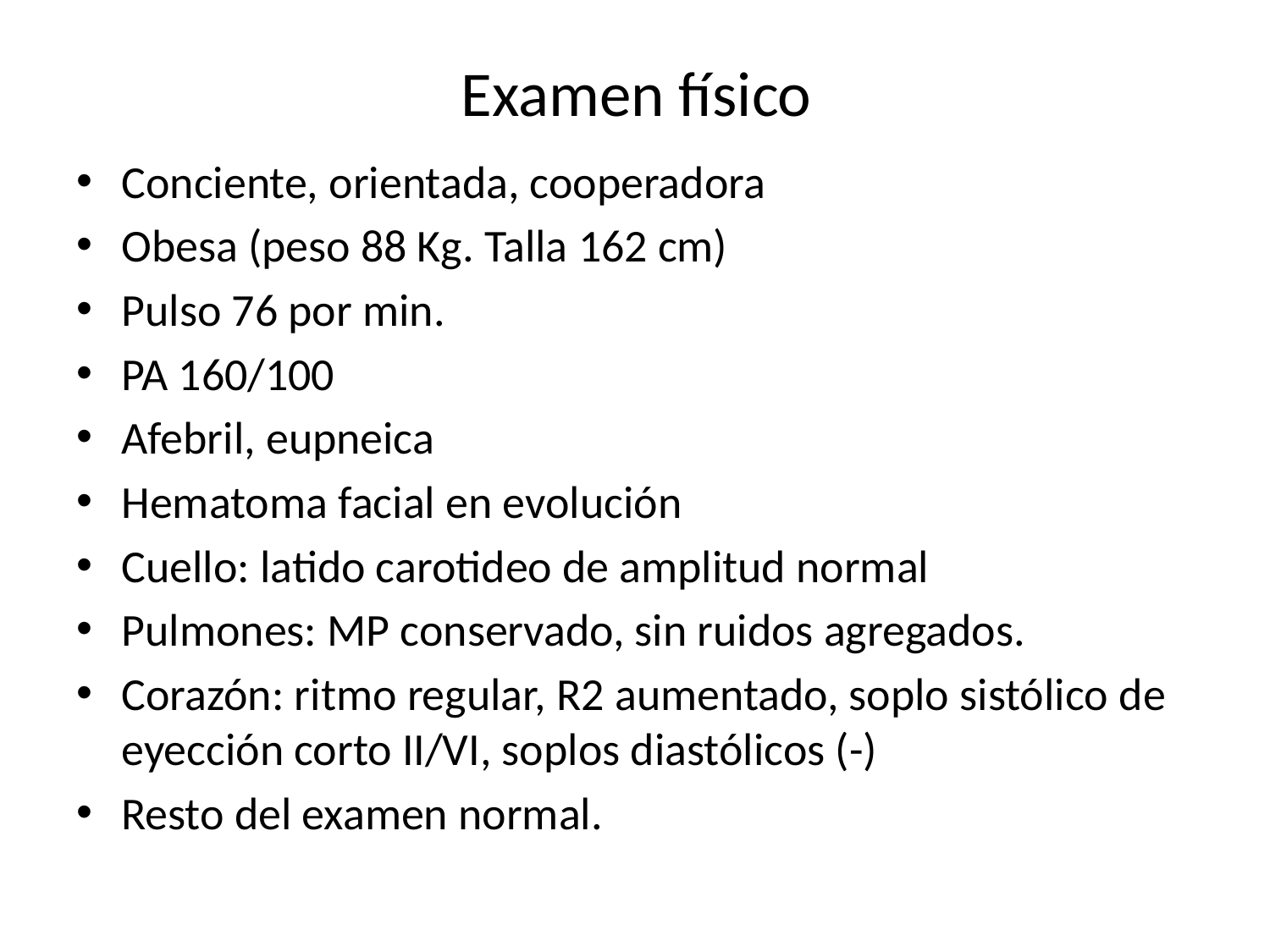

# Examen físico
Conciente, orientada, cooperadora
Obesa (peso 88 Kg. Talla 162 cm)
Pulso 76 por min.
PA 160/100
Afebril, eupneica
Hematoma facial en evolución
Cuello: latido carotideo de amplitud normal
Pulmones: MP conservado, sin ruidos agregados.
Corazón: ritmo regular, R2 aumentado, soplo sistólico de eyección corto II/VI, soplos diastólicos (-)
Resto del examen normal.